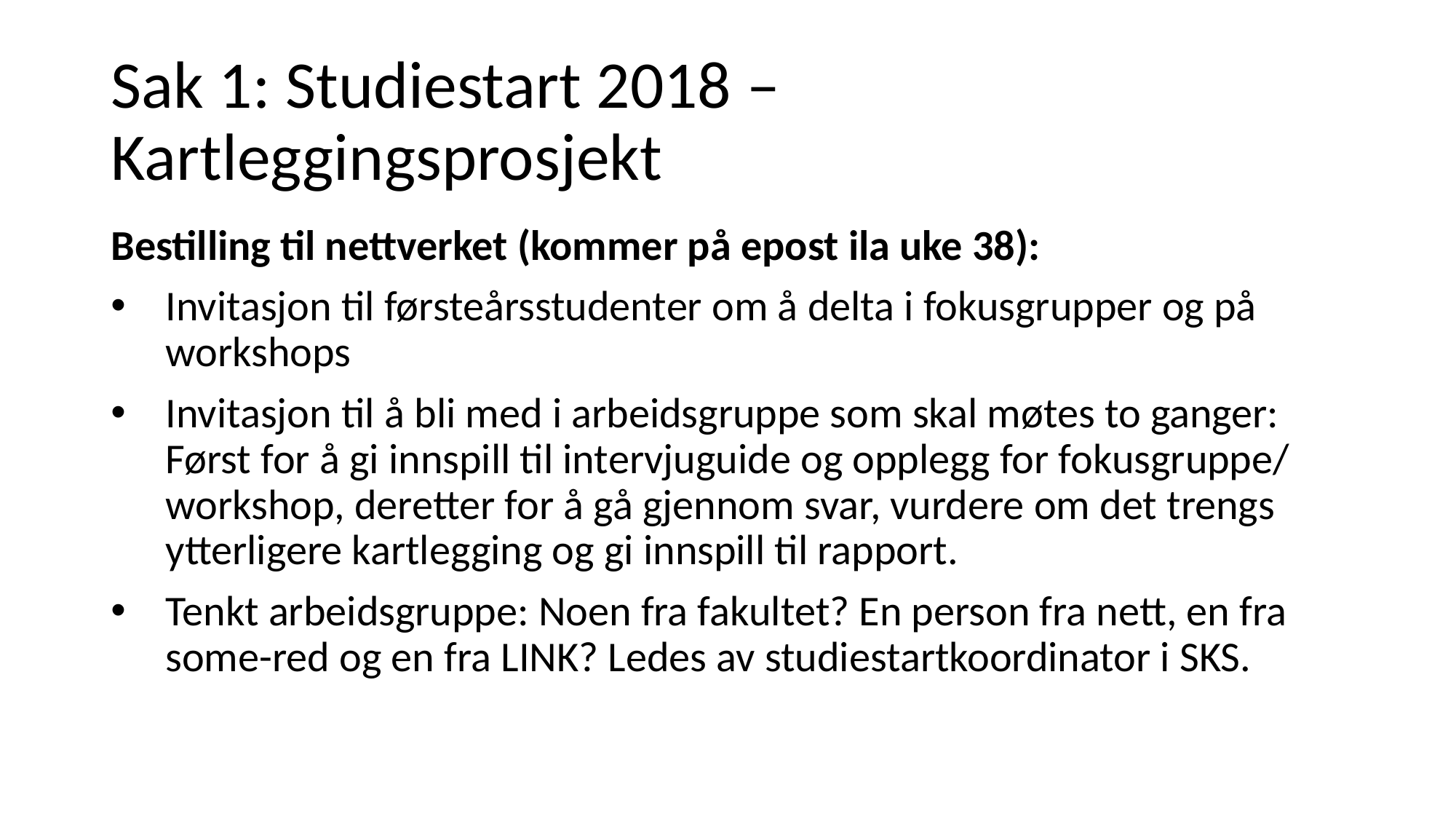

# Sak 1: Studiestart 2018 – Kartleggingsprosjekt
Bestilling til nettverket (kommer på epost ila uke 38):
Invitasjon til førsteårsstudenter om å delta i fokusgrupper og på workshops
Invitasjon til å bli med i arbeidsgruppe som skal møtes to ganger: Først for å gi innspill til intervjuguide og opplegg for fokusgruppe/ workshop, deretter for å gå gjennom svar, vurdere om det trengs ytterligere kartlegging og gi innspill til rapport.
Tenkt arbeidsgruppe: Noen fra fakultet? En person fra nett, en fra some-red og en fra LINK? Ledes av studiestartkoordinator i SKS.